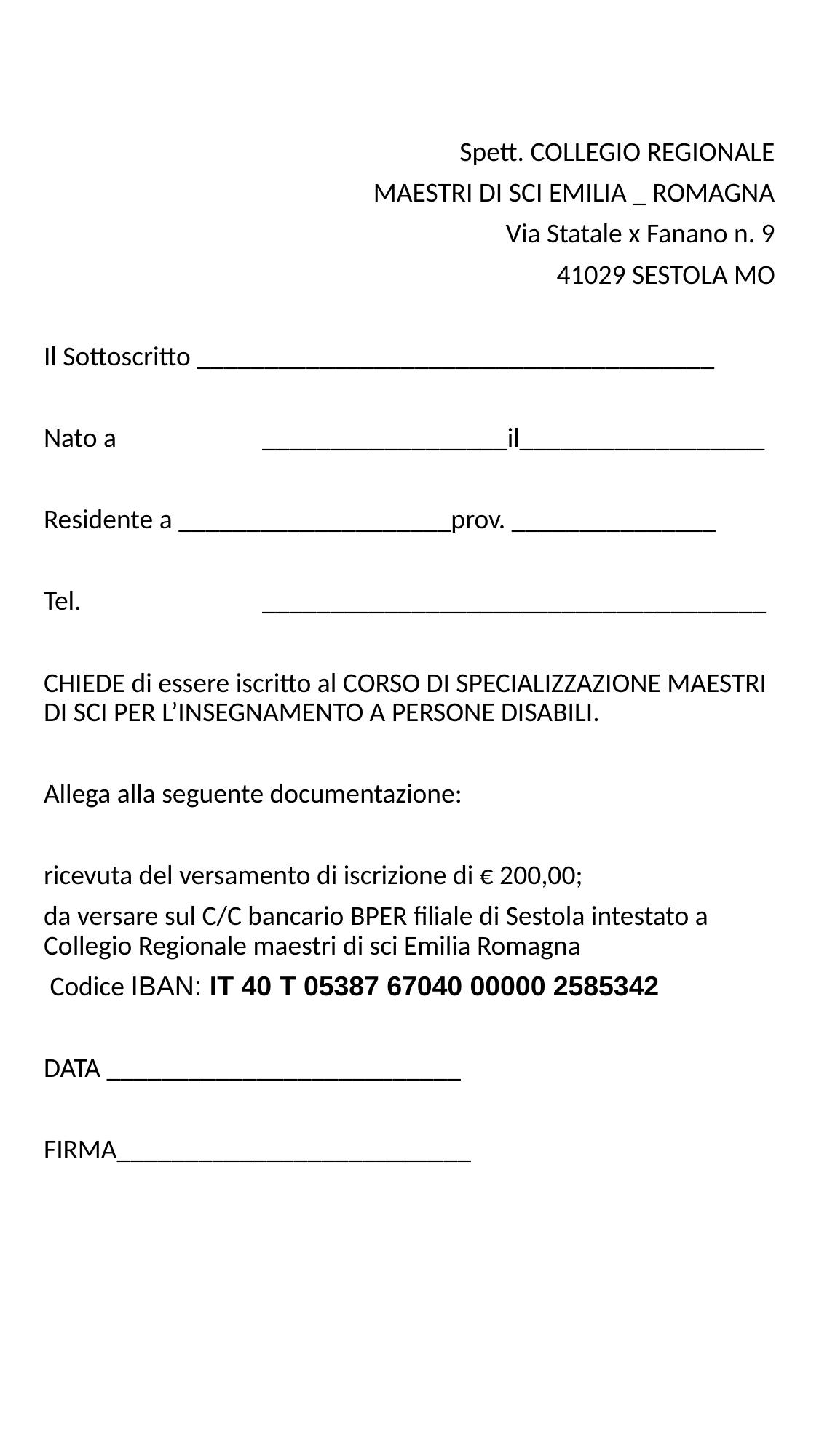

Spett. COLLEGIO REGIONALE
MAESTRI DI SCI EMILIA _ ROMAGNA
Via Statale x Fanano n. 9
41029 SESTOLA MO

Il Sottoscritto ______________________________________

Nato a 		__________________il__________________

Residente a ____________________prov. _______________

Tel.		_____________________________________

CHIEDE di essere iscritto al CORSO DI SPECIALIZZAZIONE MAESTRI DI SCI PER L’INSEGNAMENTO A PERSONE DISABILI.

Allega alla seguente documentazione:

ricevuta del versamento di iscrizione di € 200,00;
da versare sul C/C bancario BPER filiale di Sestola intestato a Collegio Regionale maestri di sci Emilia Romagna
 Codice IBAN: IT 40 T 05387 67040 00000 2585342

DATA __________________________

FIRMA__________________________